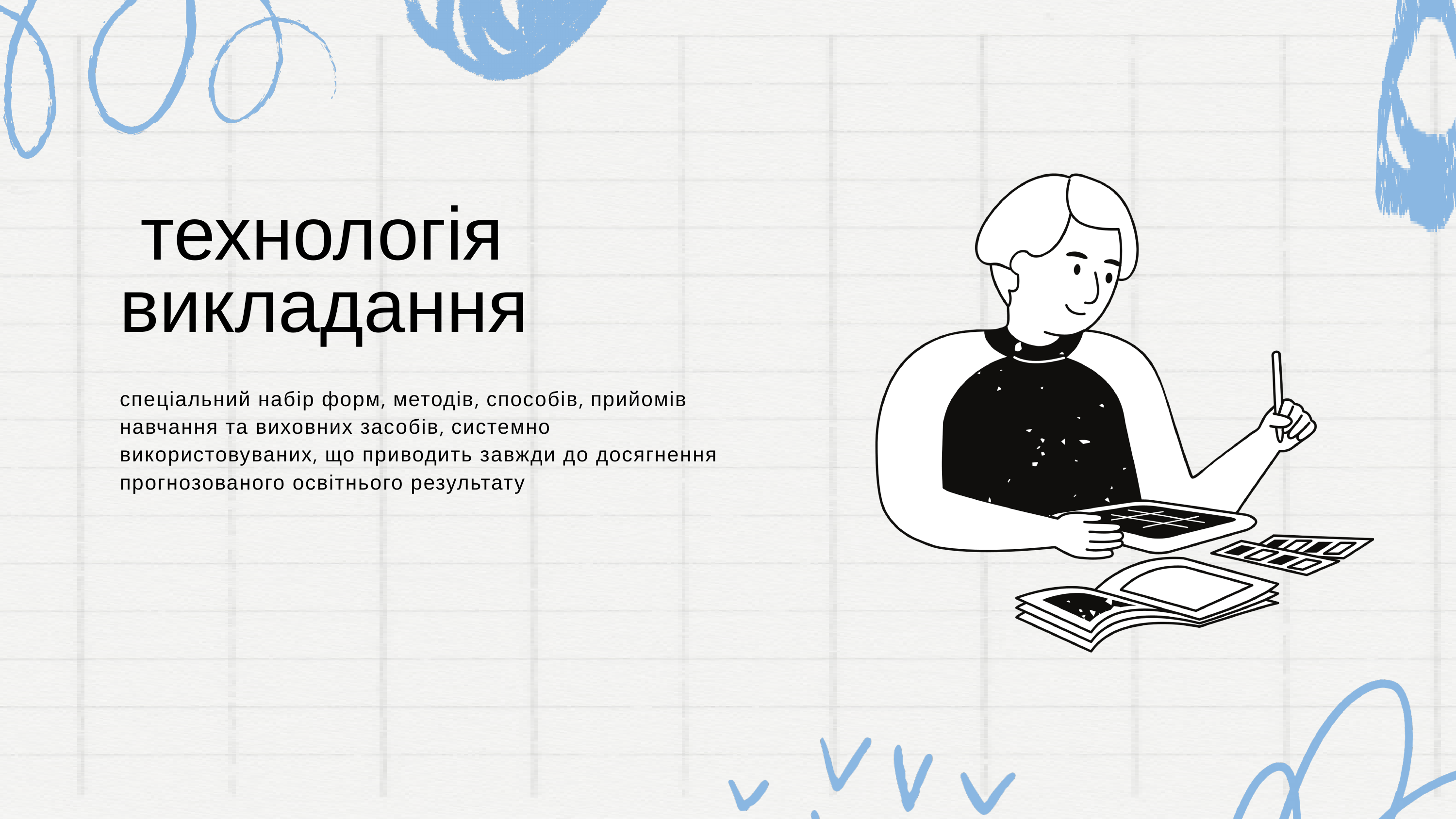

технологія
викладання
спеціальний набір форм, методів, способів, прийомів навчання та виховних засобів, системно використовуваних, що приводить завжди до досягнення прогнозованого освітнього результату